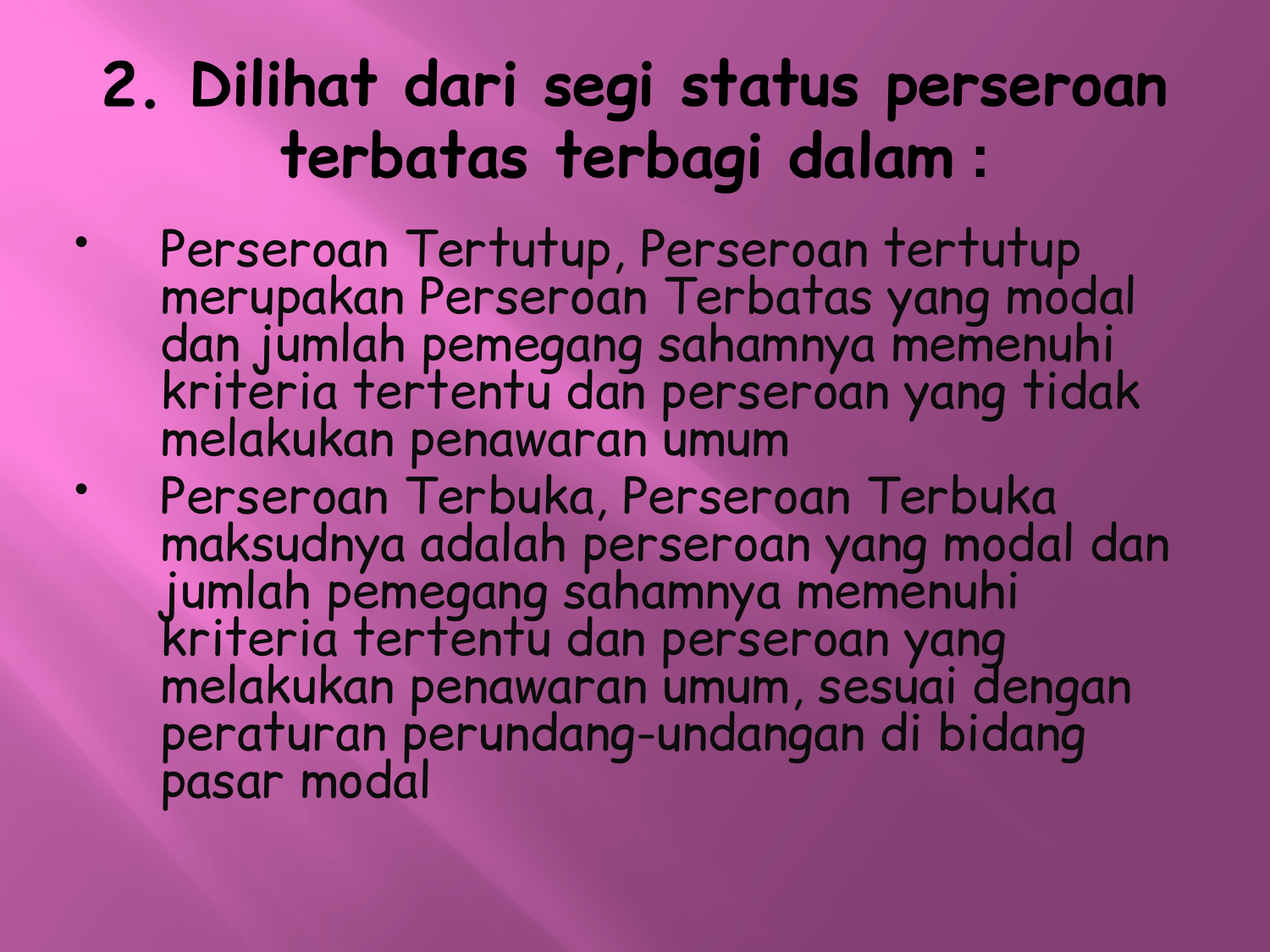

# 2. Dilihat dari segi status perseroan terbatas terbagi dalam :
Perseroan Tertutup, Perseroan tertutup merupakan Perseroan Terbatas yang modal dan jumlah pemegang sahamnya memenuhi kriteria tertentu dan perseroan yang tidak melakukan penawaran umum
Perseroan Terbuka, Perseroan Terbuka maksudnya adalah perseroan yang modal dan jumlah pemegang sahamnya memenuhi kriteria tertentu dan perseroan yang melakukan penawaran umum, sesuai dengan peraturan perundang-undangan di bidang pasar modal